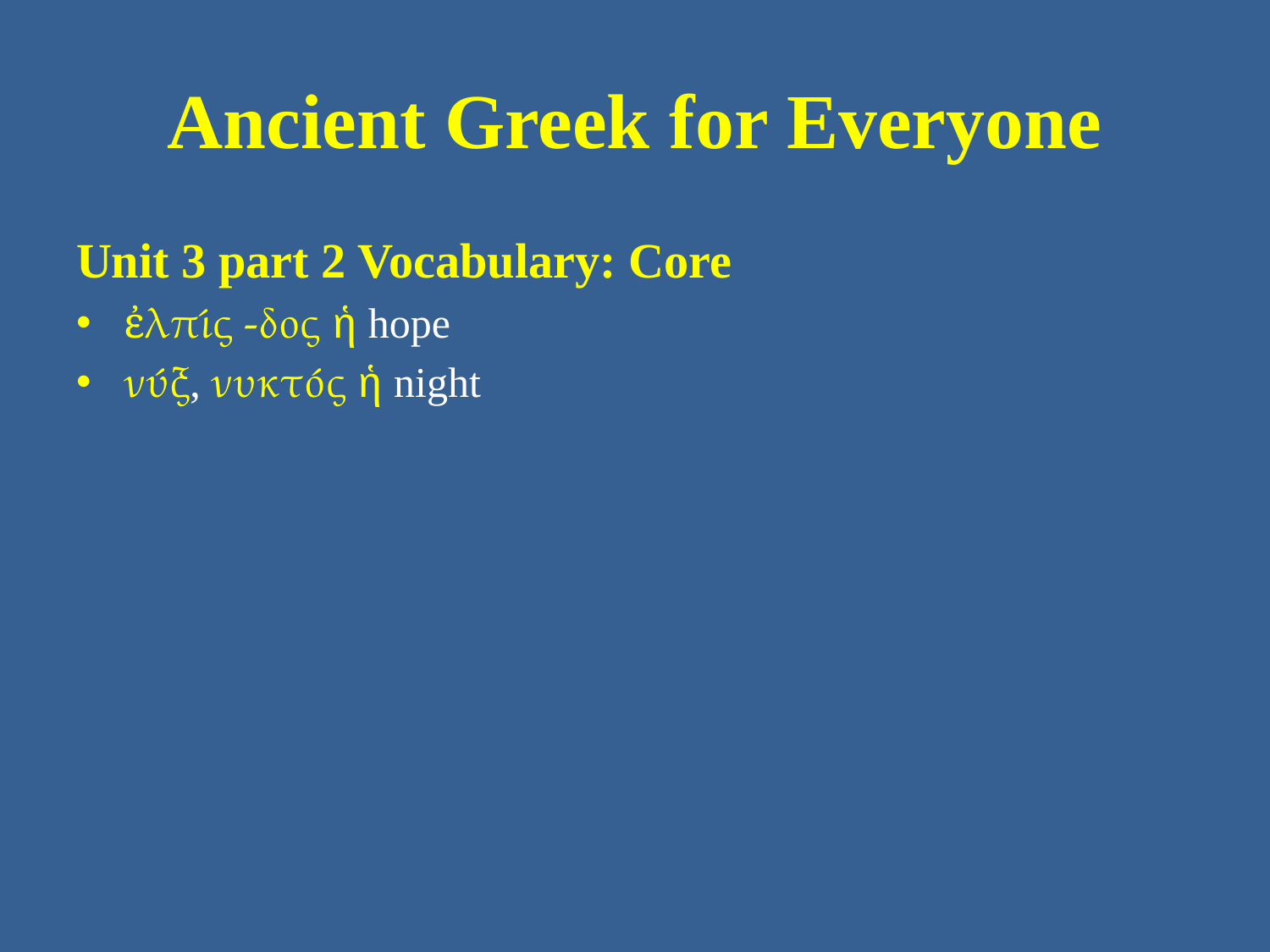

# Ancient Greek for Everyone
Unit 3 part 2 Vocabulary: Core
ἐλπίς -δος ἡ hope
νύξ, νυκτός ἡ night